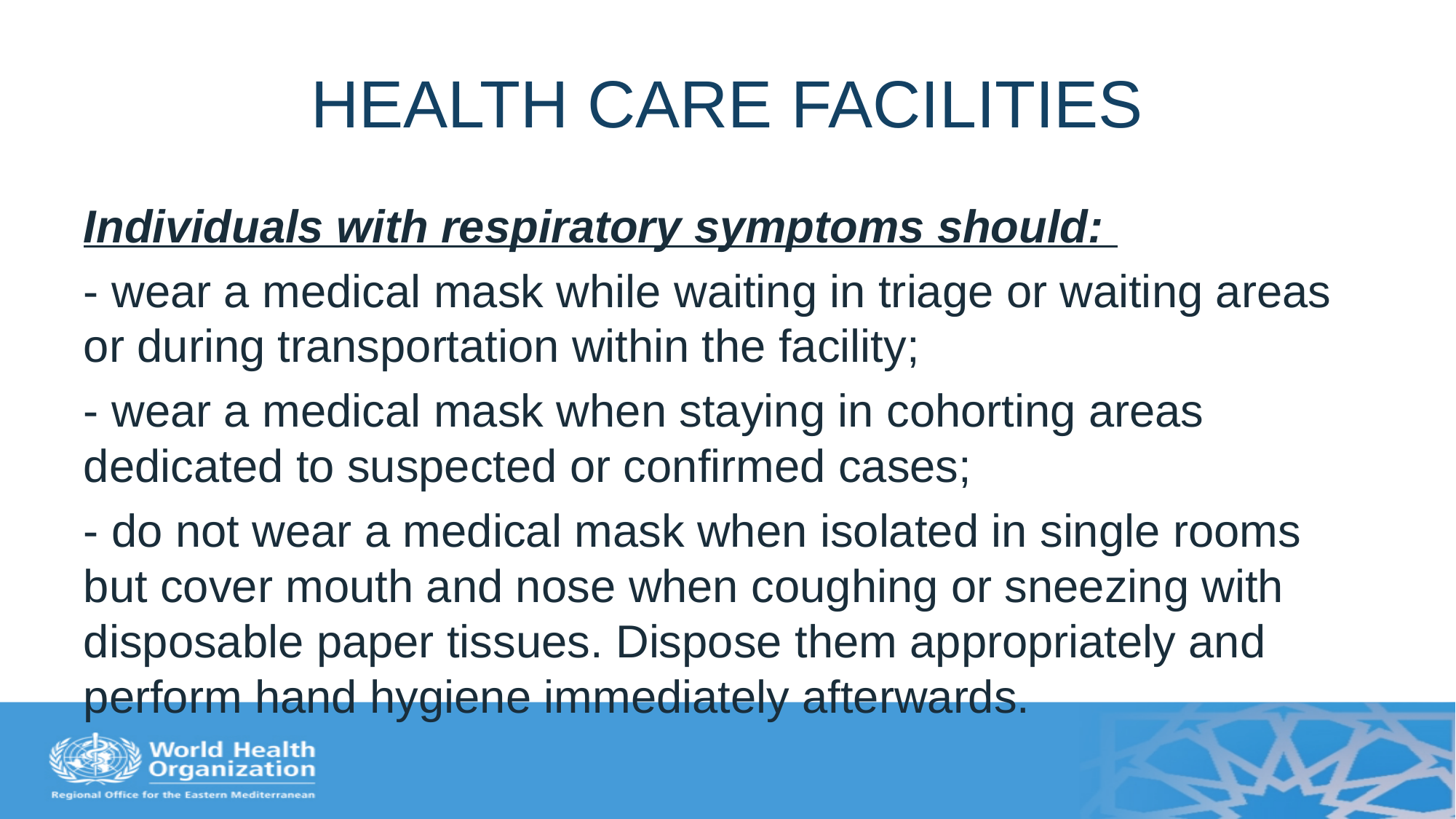

# HEALTH CARE FACILITIES
Individuals with respiratory symptoms should:
- wear a medical mask while waiting in triage or waiting areas or during transportation within the facility;
- wear a medical mask when staying in cohorting areas dedicated to suspected or confirmed cases;
- do not wear a medical mask when isolated in single rooms but cover mouth and nose when coughing or sneezing with disposable paper tissues. Dispose them appropriately and perform hand hygiene immediately afterwards.